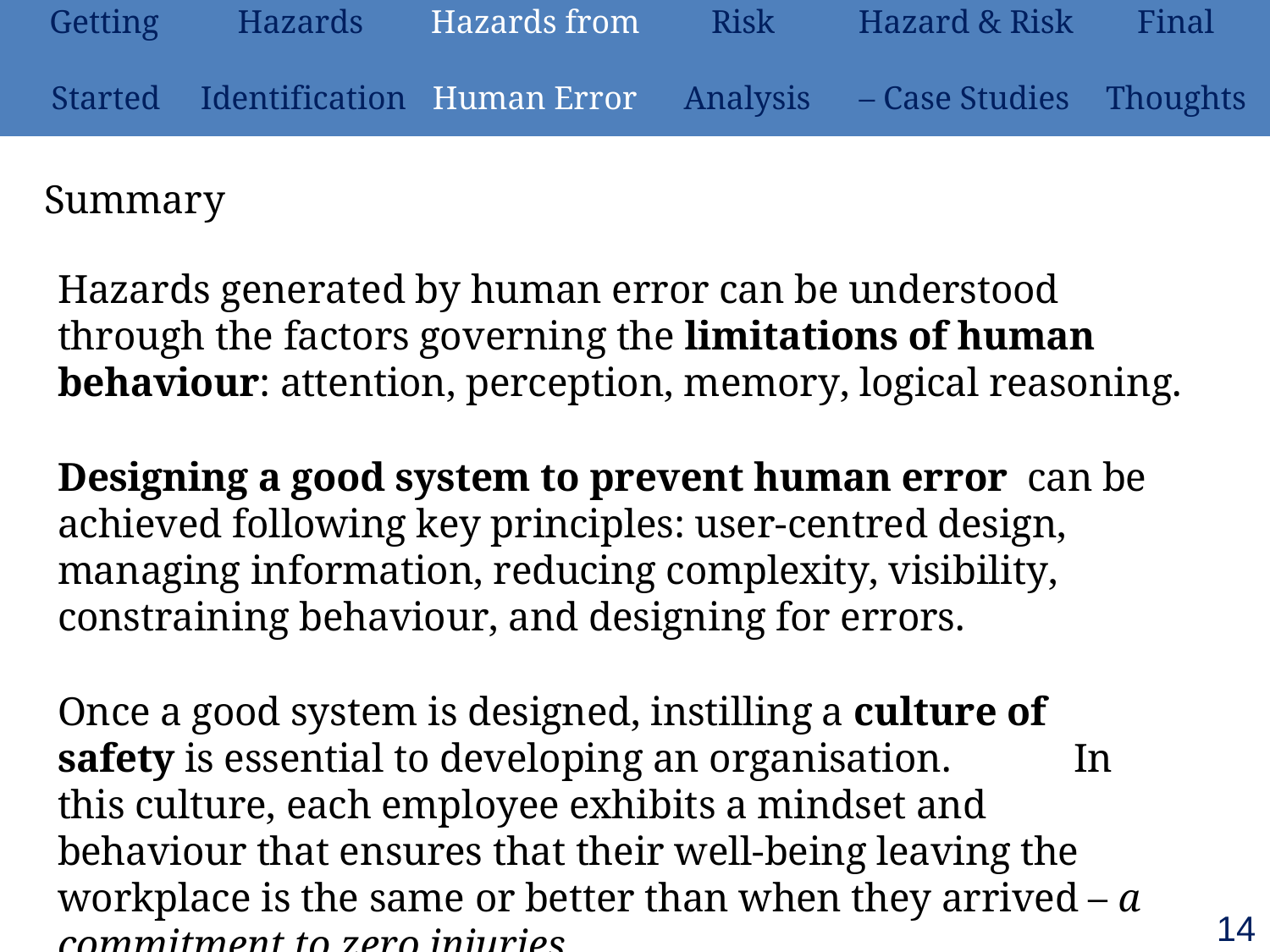

| Getting | Hazards | Hazards from | Risk | Hazard & Risk | Final |
| --- | --- | --- | --- | --- | --- |
| Started | Identification | Human Error | Analysis | – Case Studies | Thoughts |
# Summary
Hazards generated by human error can be understood through the factors governing the limitations of human behaviour: attention, perception, memory, logical reasoning.

Designing a good system to prevent human error  can be achieved following key principles: user-centred design, managing information, reducing complexity, visibility, constraining behaviour, and designing for errors.

Once a good system is designed, instilling a culture of safety is essential to developing an organisation.	In this culture, each employee exhibits a mindset and behaviour that ensures that their well-being leaving the workplace is the same or better than when they arrived – a commitment to zero injuries.
149